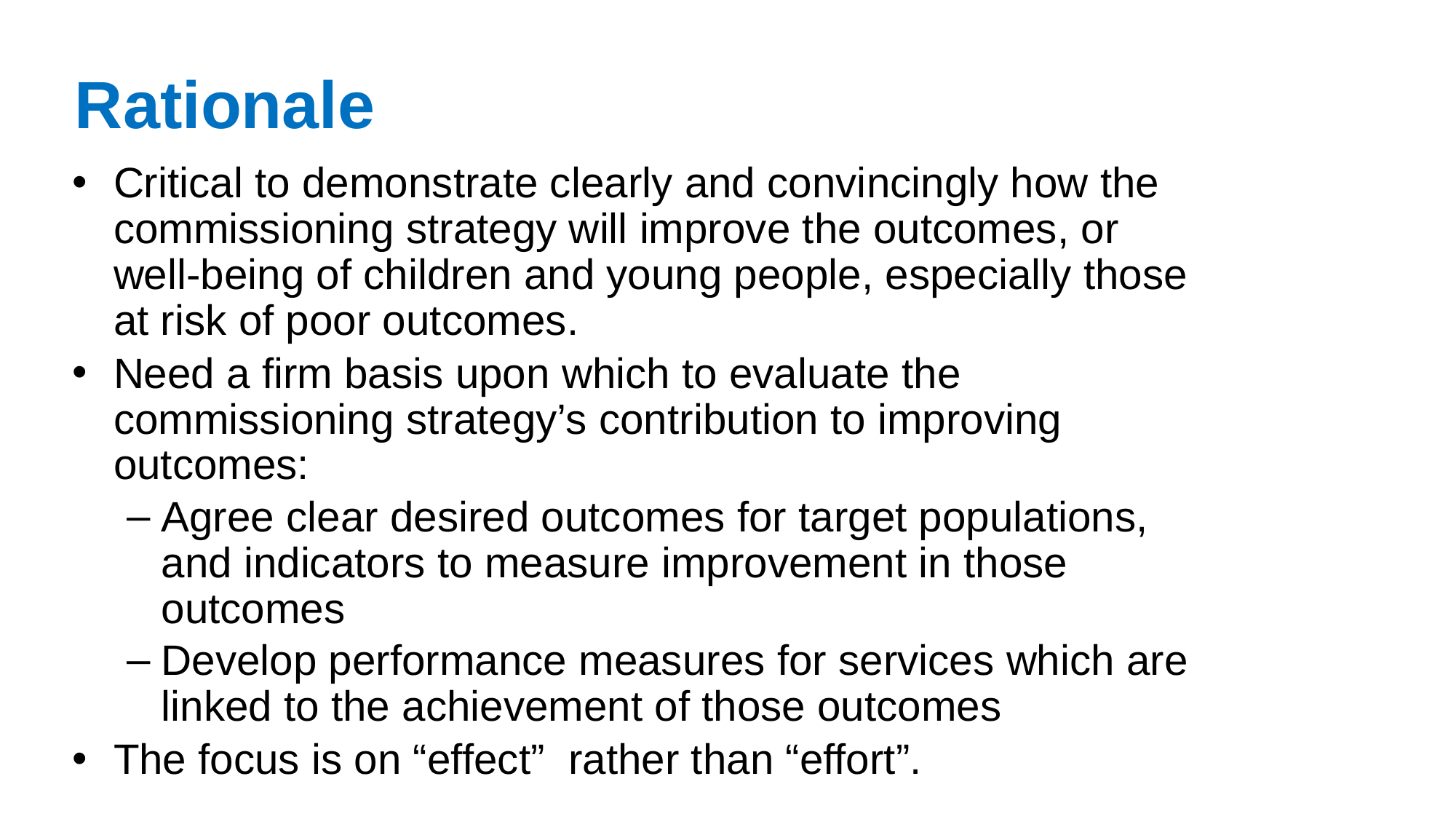

# Rationale
Critical to demonstrate clearly and convincingly how the commissioning strategy will improve the outcomes, or well-being of children and young people, especially those at risk of poor outcomes.
Need a firm basis upon which to evaluate the commissioning strategy’s contribution to improving outcomes:
Agree clear desired outcomes for target populations, and indicators to measure improvement in those outcomes
Develop performance measures for services which are linked to the achievement of those outcomes
The focus is on “effect”  rather than “effort”.